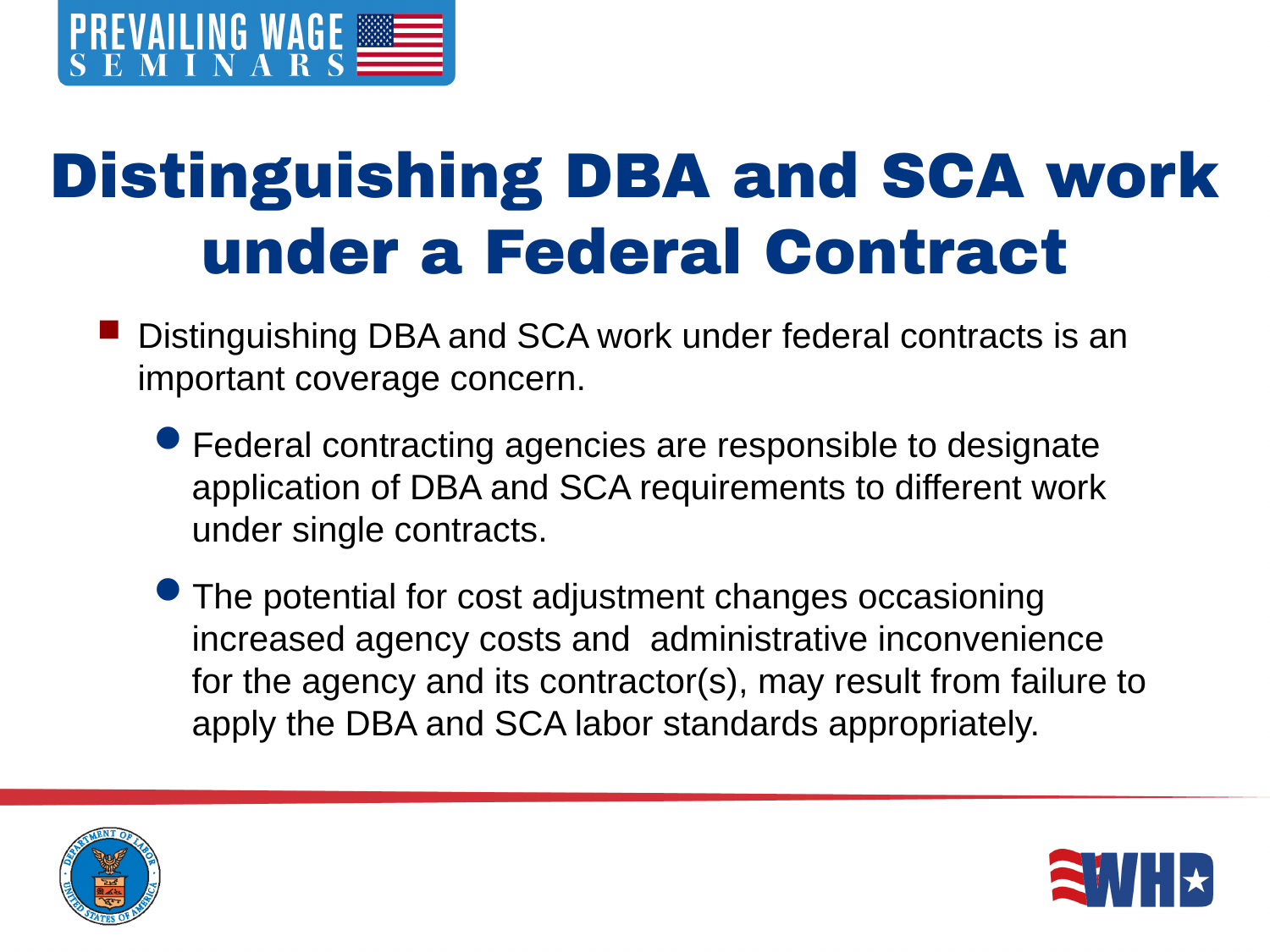

# Distinguishing DBA and SCA work under a Federal Contract
Distinguishing DBA and SCA work under federal contracts is an important coverage concern.

Federal contracting agencies are responsible to designate application of DBA and SCA requirements to different work under single contracts.

The potential for cost adjustment changes occasioning increased agency costs and  administrative inconvenience for the agency and its contractor(s), may result from failure to apply the DBA and SCA labor standards appropriately.